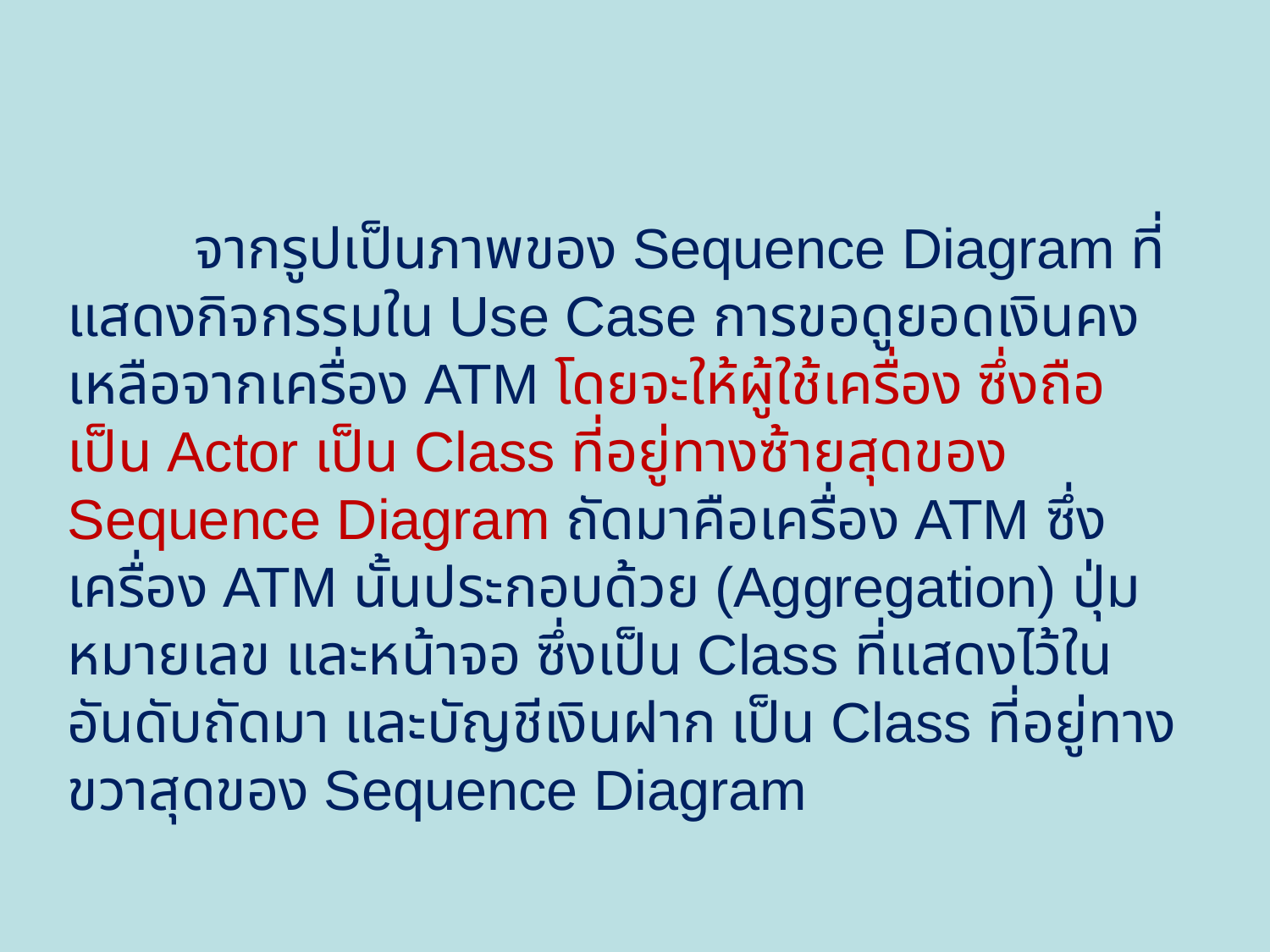

จากรูปเป็นภาพของ Sequence Diagram ที่แสดงกิจกรรมใน Use Case การขอดูยอดเงินคงเหลือจากเครื่อง ATM โดยจะให้ผู้ใช้เครื่อง ซึ่งถือเป็น Actor เป็น Class ที่อยู่ทางซ้ายสุดของ Sequence Diagram ถัดมาคือเครื่อง ATM ซึ่งเครื่อง ATM นั้นประกอบด้วย (Aggregation) ปุ่มหมายเลข และหน้าจอ ซึ่งเป็น Class ที่แสดงไว้ในอันดับถัดมา และบัญชีเงินฝาก เป็น Class ที่อยู่ทางขวาสุดของ Sequence Diagram